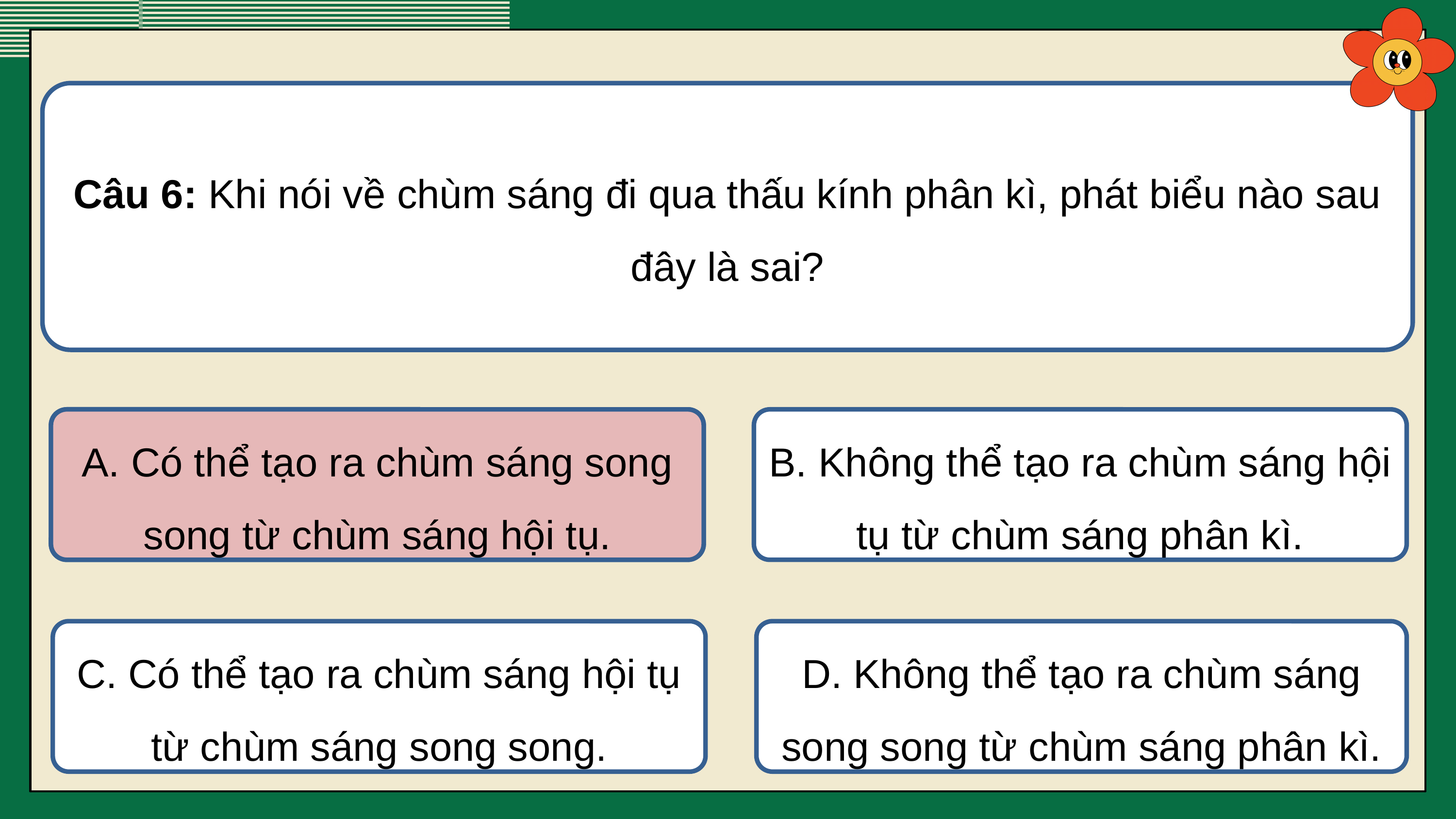

Câu 6: Khi nói về chùm sáng đi qua thấu kính phân kì, phát biểu nào sau đây là sai?
A. Có thể tạo ra chùm sáng song song từ chùm sáng hội tụ.
A. Có thể tạo ra chùm sáng song song từ chùm sáng hội tụ.
B. Không thể tạo ra chùm sáng hội tụ từ chùm sáng phân kì.
C. Có thể tạo ra chùm sáng hội tụ từ chùm sáng song song.
D. Không thể tạo ra chùm sáng song song từ chùm sáng phân kì.